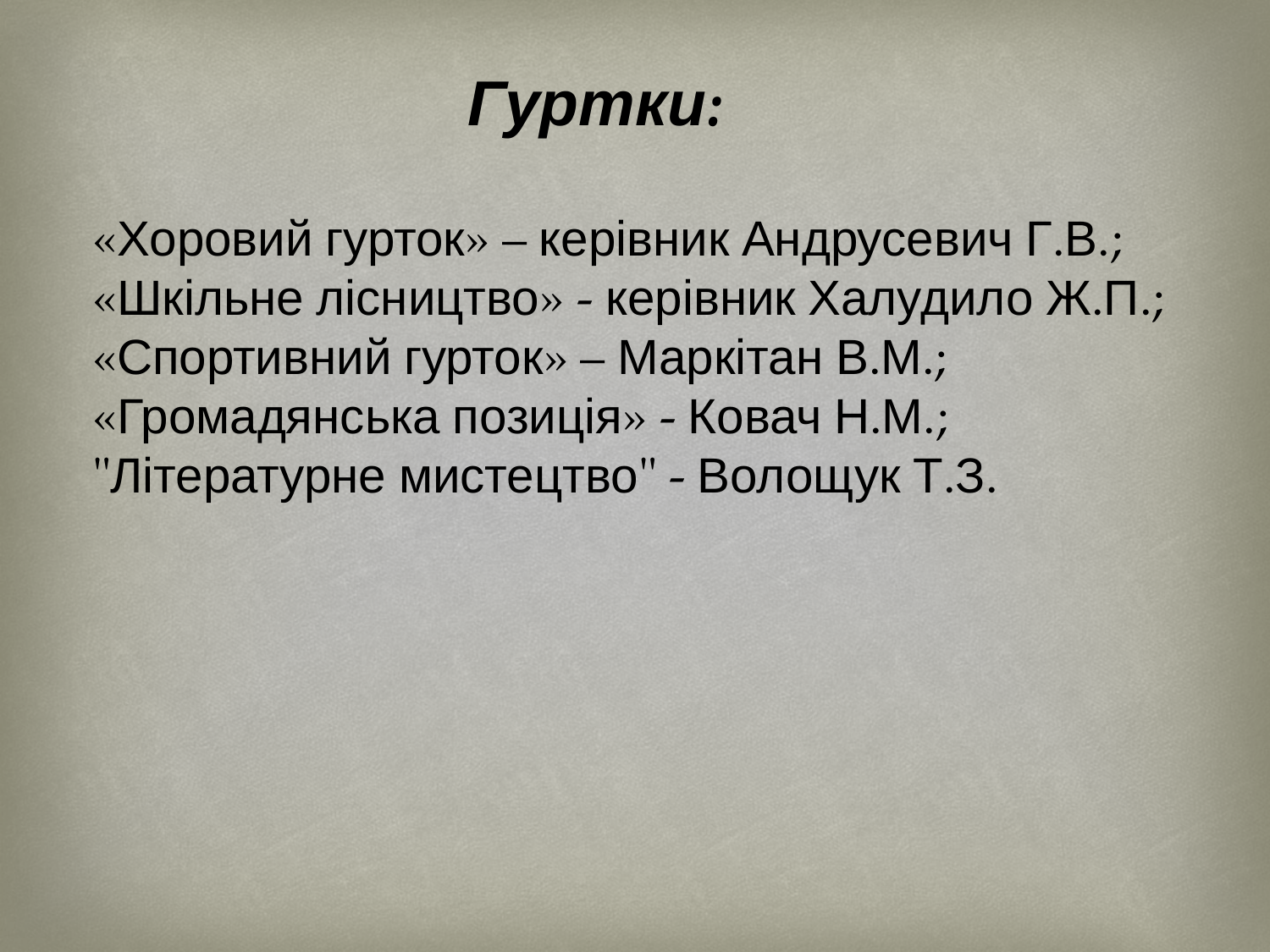

Гуртки:
«Хоровий гурток» – керівник Андрусевич Г.В.;
«Шкільне лісництво» - керівник Халудило Ж.П.;
«Спортивний гурток» – Маркітан В.М.;
«Громадянська позиція» - Ковач Н.М.;
"Літературне мистецтво" - Волощук Т.З.